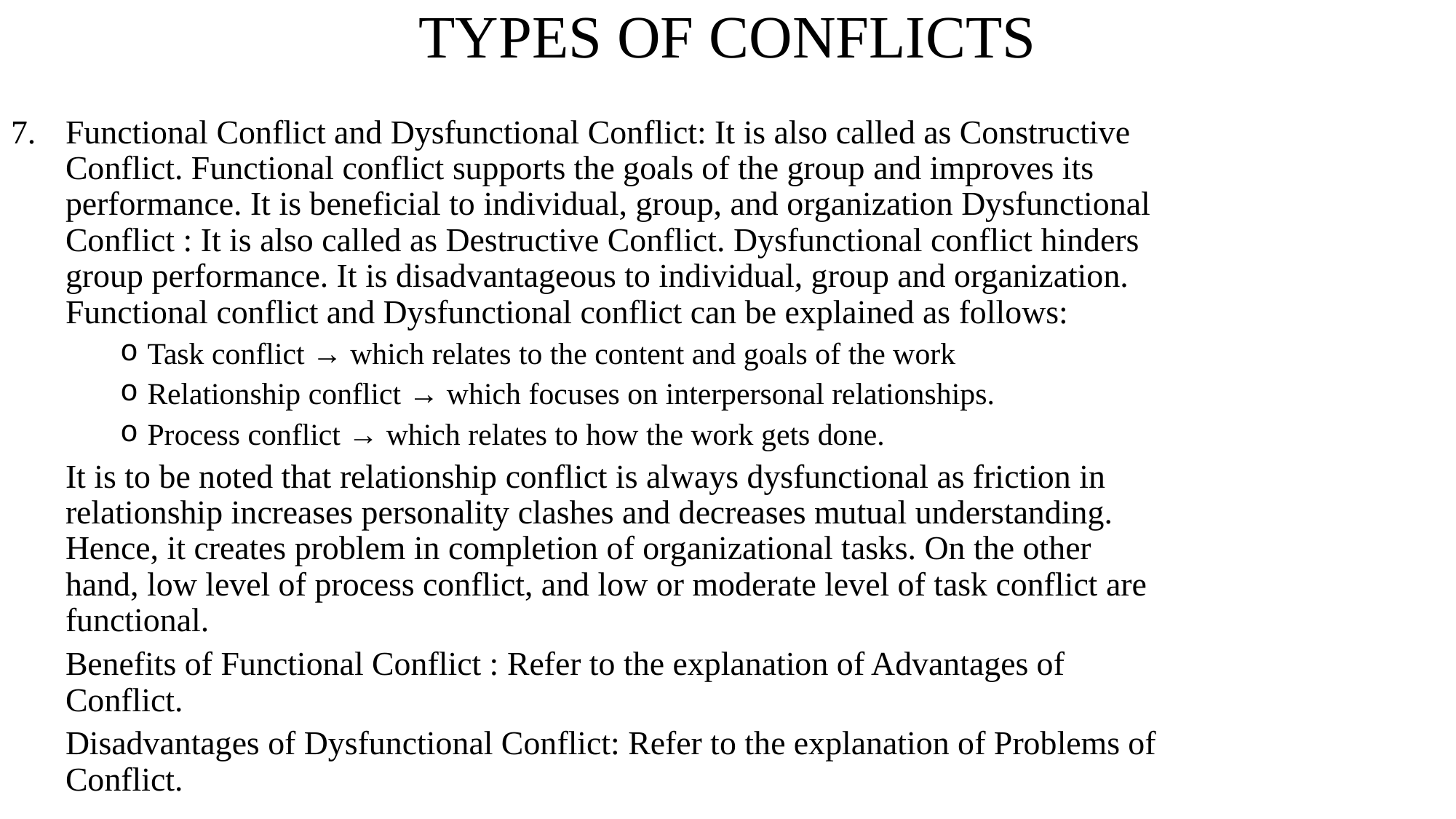

# TYPES OF CONFLICTS
Functional Conflict and Dysfunctional Conflict: It is also called as Constructive Conflict. Functional conflict supports the goals of the group and improves its performance. It is beneficial to individual, group, and organization Dysfunctional Conflict : It is also called as Destructive Conflict. Dysfunctional conflict hinders group performance. It is disadvantageous to individual, group and organization. Functional conflict and Dysfunctional conflict can be explained as follows:
Task conflict → which relates to the content and goals of the work
Relationship conflict → which focuses on interpersonal relationships.
Process conflict → which relates to how the work gets done.
It is to be noted that relationship conflict is always dysfunctional as friction in relationship increases personality clashes and decreases mutual understanding. Hence, it creates problem in completion of organizational tasks. On the other hand, low level of process conflict, and low or moderate level of task conflict are functional.
Benefits of Functional Conflict : Refer to the explanation of Advantages of Conflict.
Disadvantages of Dysfunctional Conflict: Refer to the explanation of Problems of Conflict.